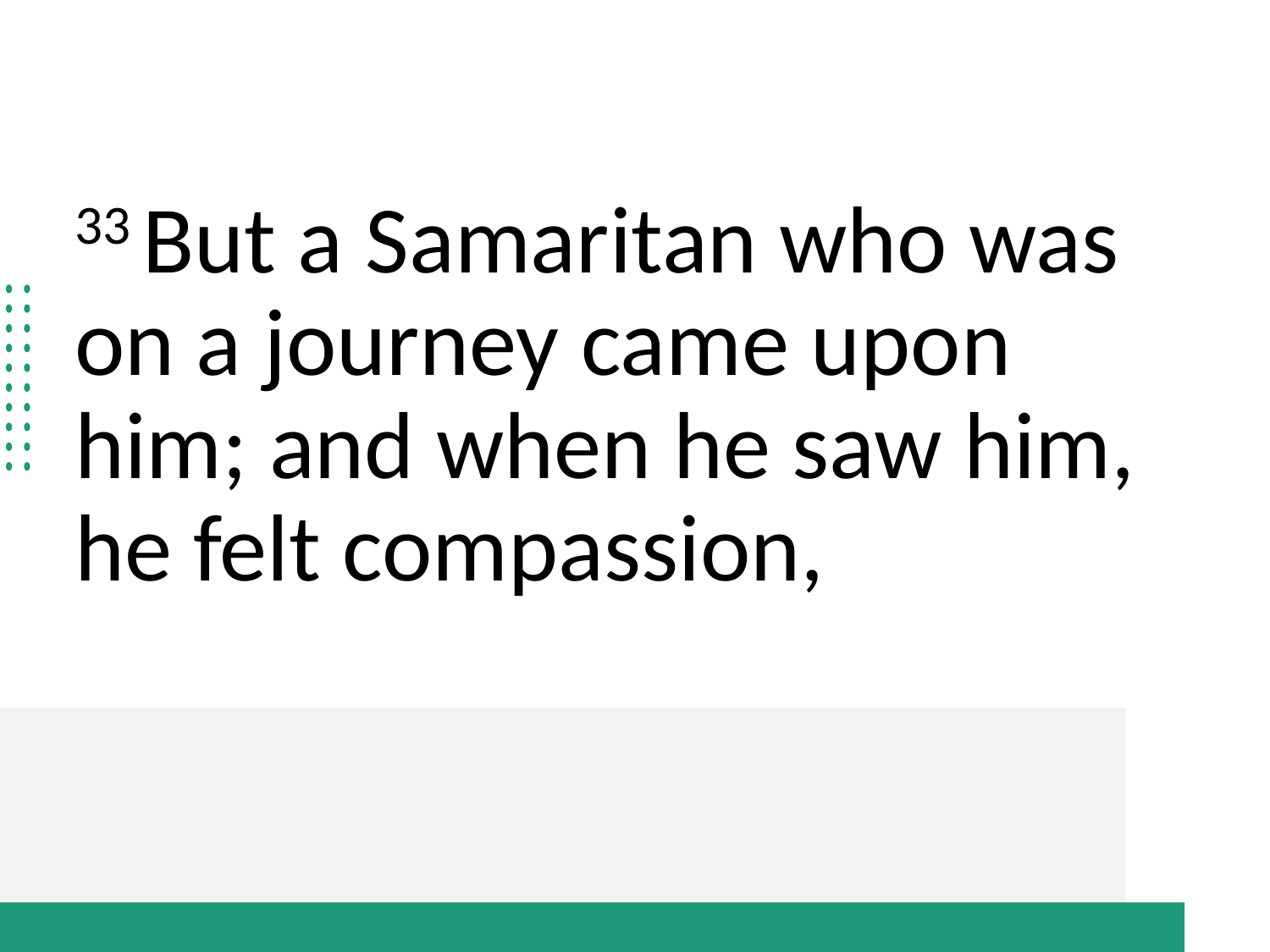

# 33 But a Samaritan who was on a journey came upon him; and when he saw him, he felt compassion,